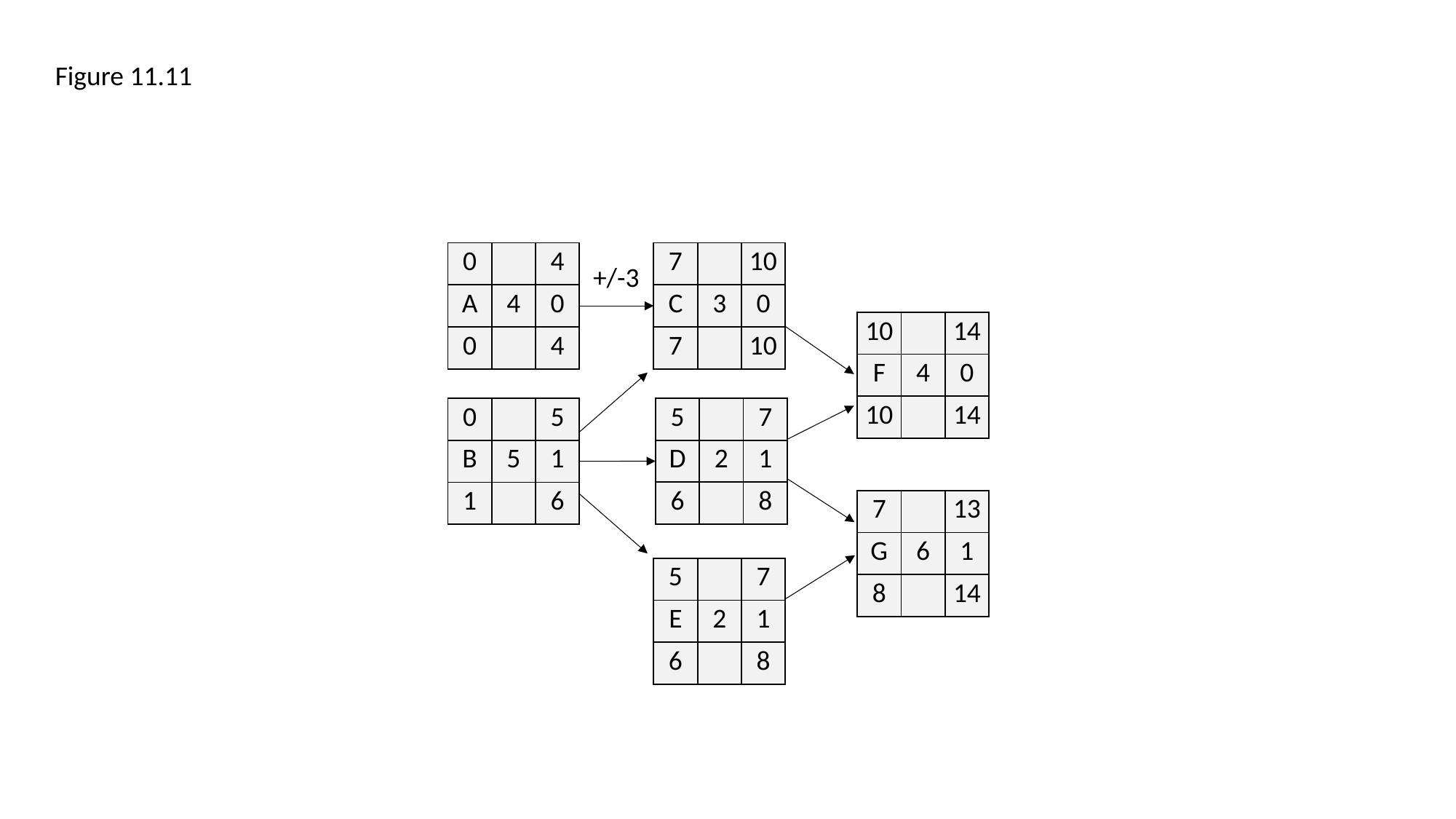

Figure 11.11
| 0 |  | 4 |
| --- | --- | --- |
| A | 4 | 0 |
| 0 |  | 4 |
| 7 |  | 10 |
| --- | --- | --- |
| C | 3 | 0 |
| 7 |  | 10 |
+/-3
| 10 |  | 14 |
| --- | --- | --- |
| F | 4 | 0 |
| 10 |  | 14 |
| 5 |  | 7 |
| --- | --- | --- |
| D | 2 | 1 |
| 6 |  | 8 |
| 0 |  | 5 |
| --- | --- | --- |
| B | 5 | 1 |
| 1 |  | 6 |
| 7 |  | 13 |
| --- | --- | --- |
| G | 6 | 1 |
| 8 |  | 14 |
| 5 |  | 7 |
| --- | --- | --- |
| E | 2 | 1 |
| 6 |  | 8 |